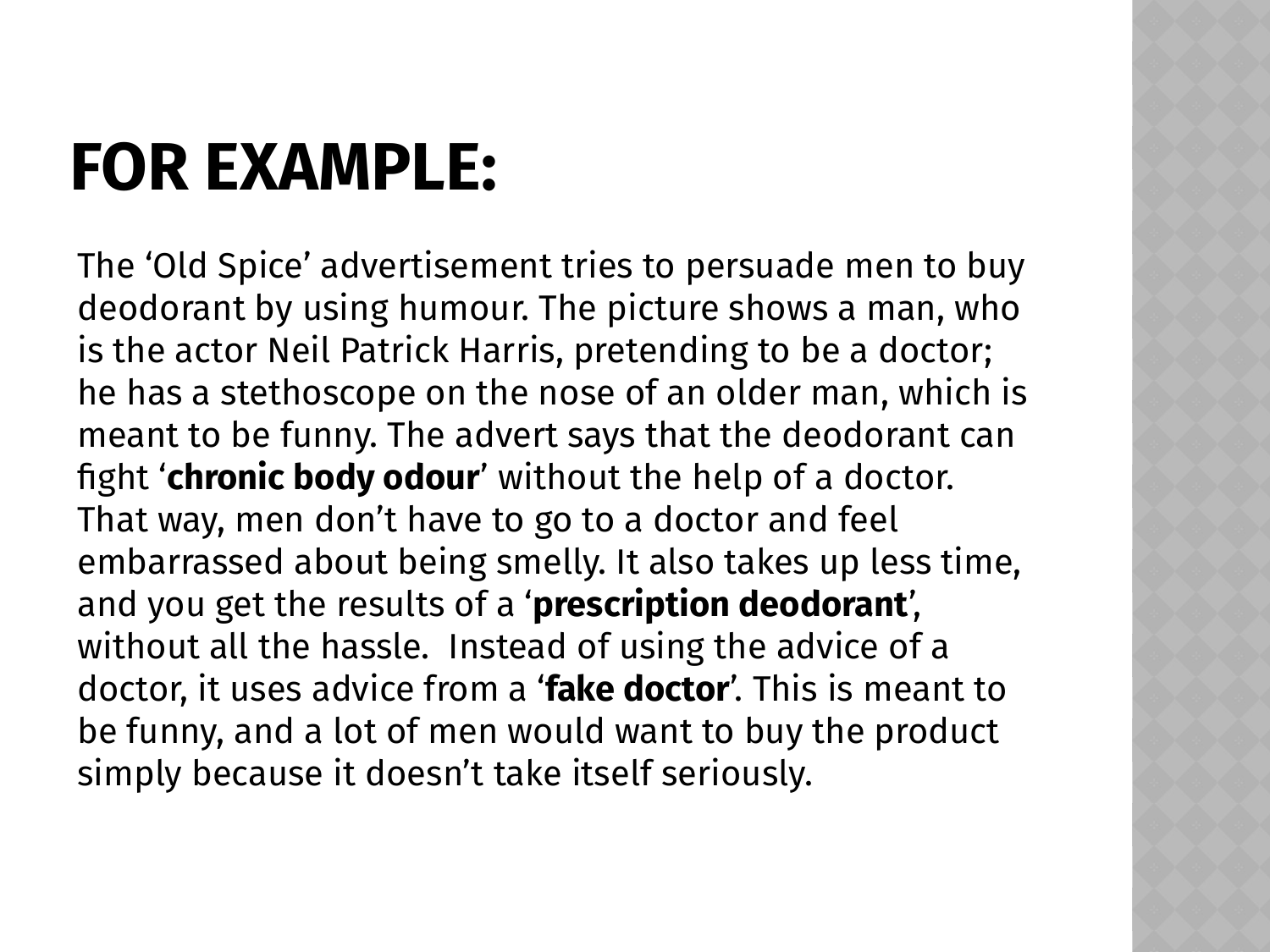

# For example:
The ‘Old Spice’ advertisement tries to persuade men to buy deodorant by using humour. The picture shows a man, who is the actor Neil Patrick Harris, pretending to be a doctor; he has a stethoscope on the nose of an older man, which is meant to be funny. The advert says that the deodorant can fight ‘chronic body odour’ without the help of a doctor. That way, men don’t have to go to a doctor and feel embarrassed about being smelly. It also takes up less time, and you get the results of a ‘prescription deodorant’, without all the hassle.  Instead of using the advice of a doctor, it uses advice from a ‘fake doctor’. This is meant to be funny, and a lot of men would want to buy the product simply because it doesn’t take itself seriously.